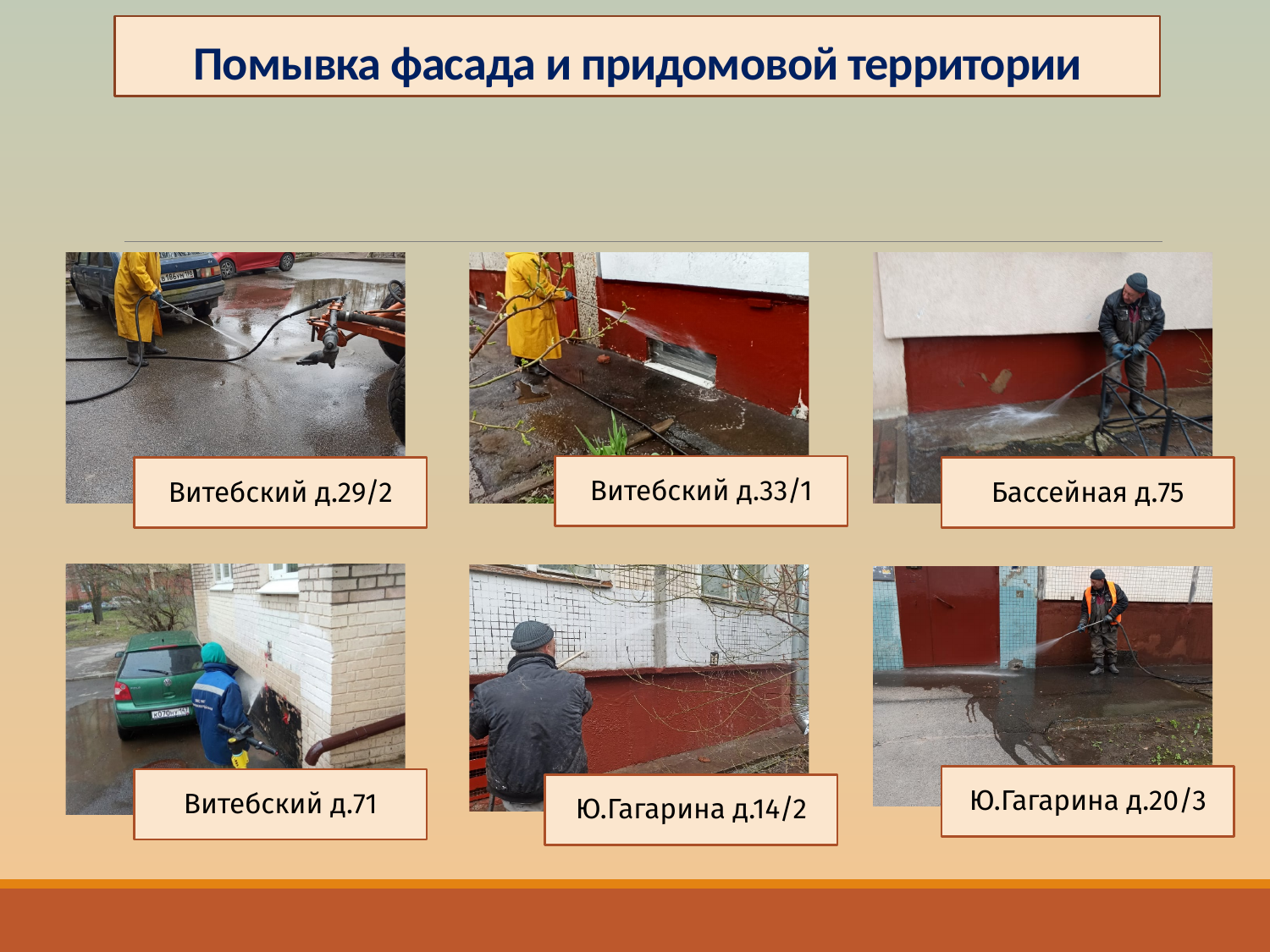

# Помывка фасада и придомовой территории
Витебский д.29/2
Витебский д.33/1
Бассейная д.75
Витебский д.71
Ю.Гагарина д.14/2
Ю.Гагарина д.20/3